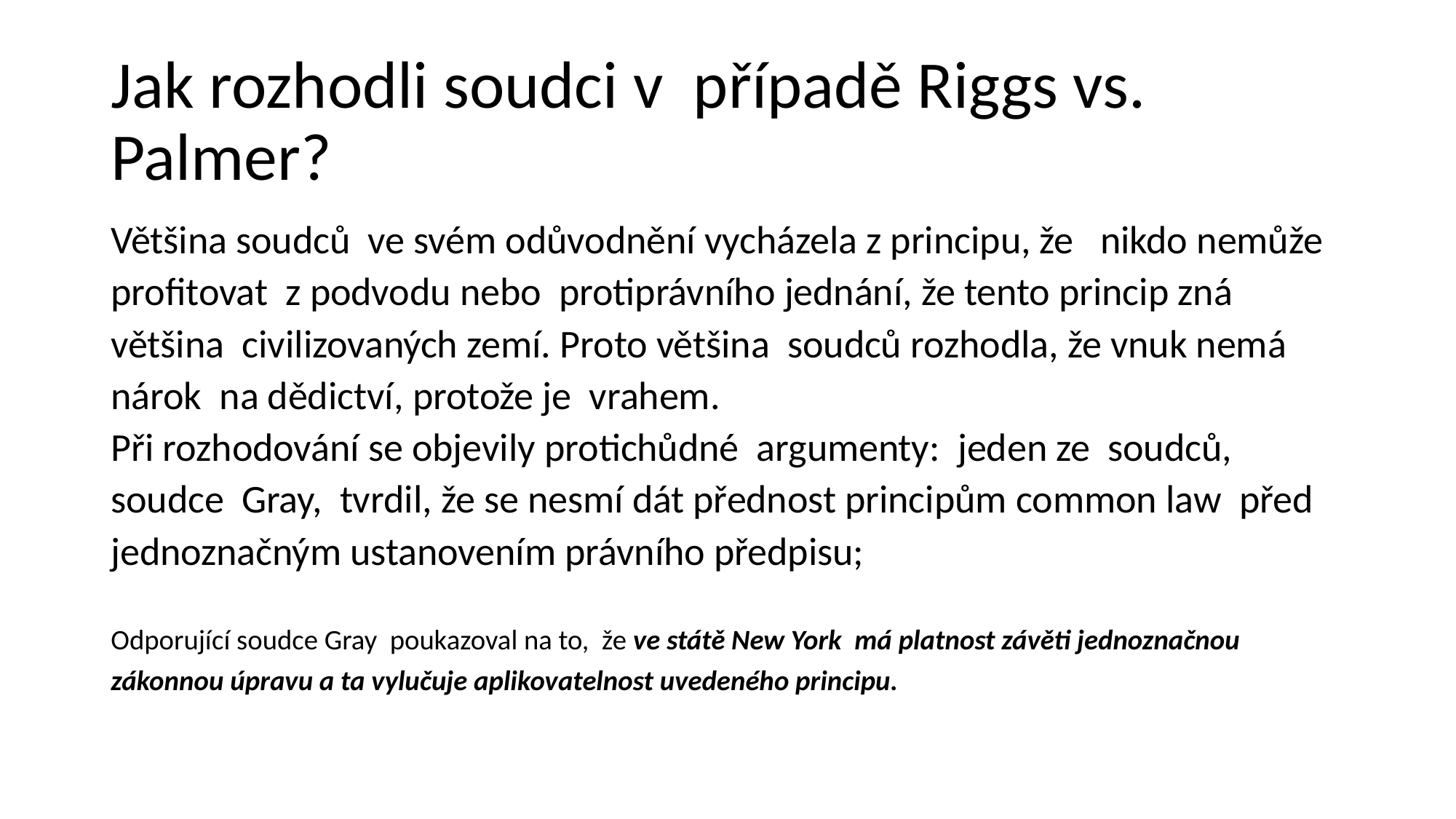

# Jak rozhodli soudci v  případě Riggs vs. Palmer?
Většina soudců  ve svém odůvodnění vycházela z principu, že   nikdo nemůže
profitovat  z podvodu nebo  protiprávního jednání, že tento princip zná
většina  civilizovaných zemí. Proto většina  soudců rozhodla, že vnuk nemá
nárok  na dědictví, protože je  vrahem.
Při rozhodování se objevily protichůdné  argumenty:  jeden ze  soudců,
soudce  Gray,  tvrdil, že se nesmí dát přednost principům common law  před
jednoznačným ustanovením právního předpisu;

Odporující soudce Gray  poukazoval na to,  že ve státě New York  má platnost závěti jednoznačnou
zákonnou úpravu a ta vylučuje aplikovatelnost uvedeného principu.